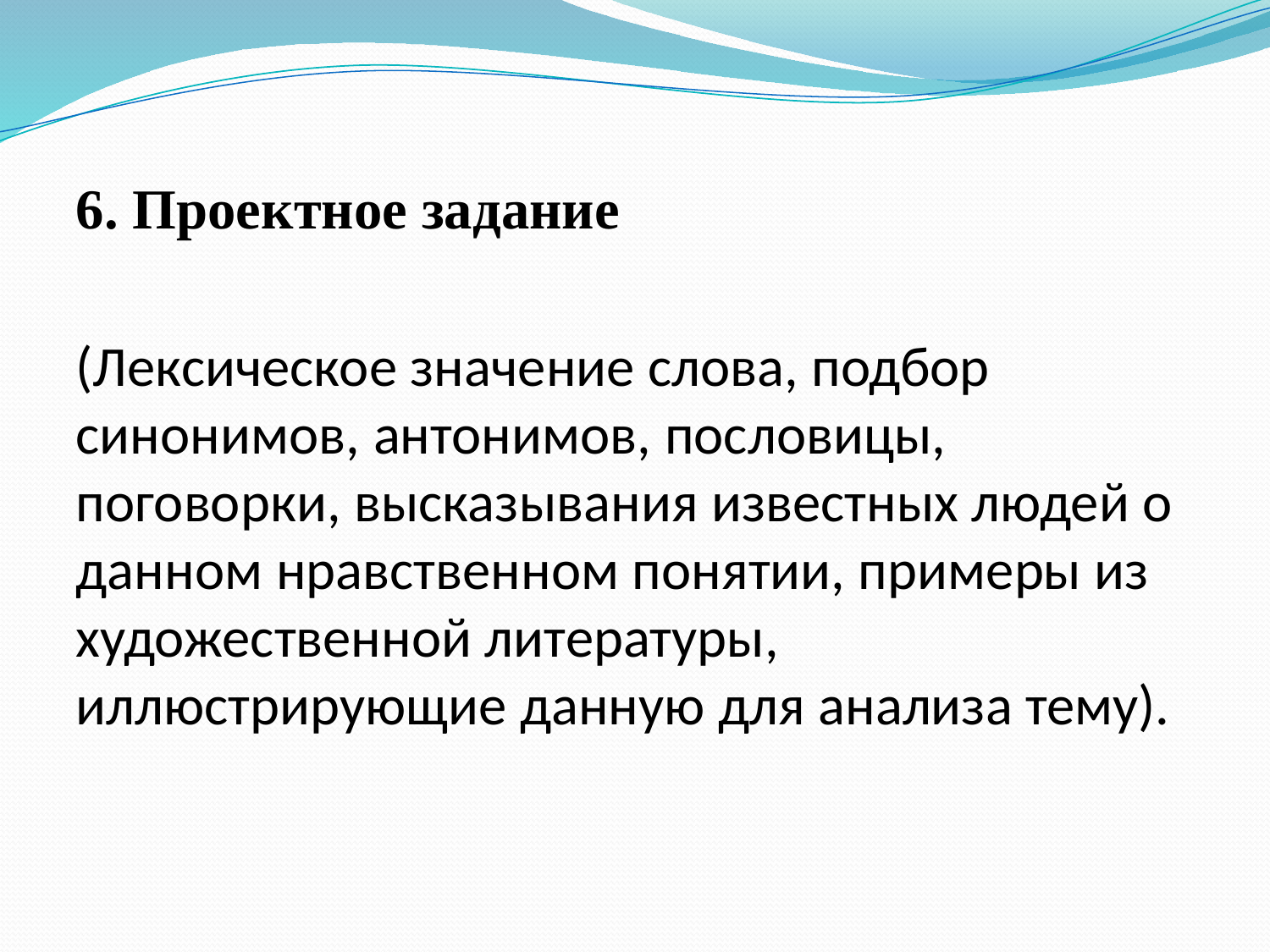

#
6. Проектное задание

(Лексическое значение слова, подбор синонимов, антонимов, пословицы, поговорки, высказывания известных людей о данном нравственном понятии, примеры из художественной литературы, иллюстрирующие данную для анализа тему).